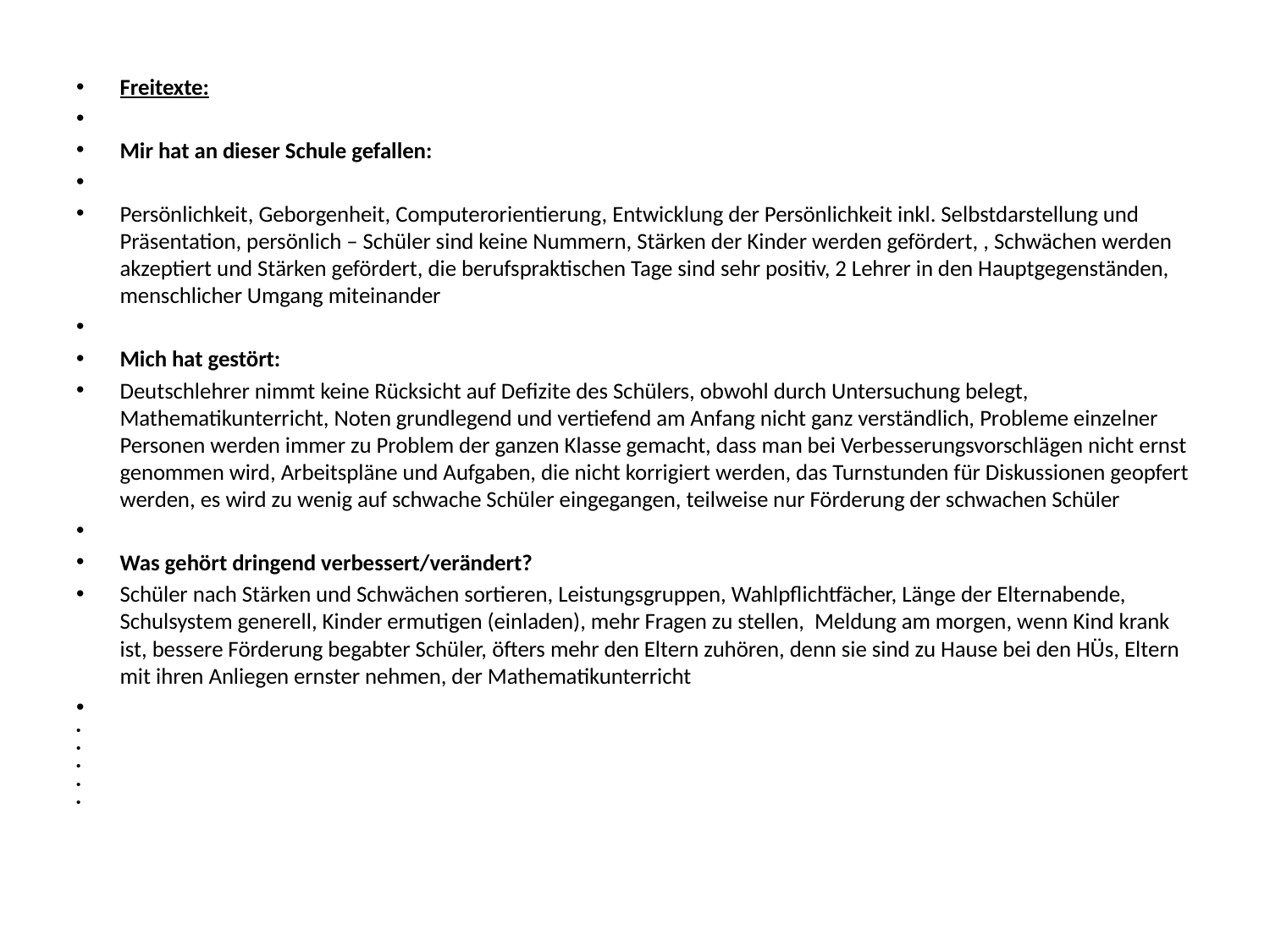

Freitexte:

Mir hat an dieser Schule gefallen:

Persönlichkeit, Geborgenheit, Computerorientierung, Entwicklung der Persönlichkeit inkl. Selbstdarstellung und Präsentation, persönlich – Schüler sind keine Nummern, Stärken der Kinder werden gefördert, , Schwächen werden akzeptiert und Stärken gefördert, die berufspraktischen Tage sind sehr positiv, 2 Lehrer in den Hauptgegenständen, menschlicher Umgang miteinander

Mich hat gestört:
Deutschlehrer nimmt keine Rücksicht auf Defizite des Schülers, obwohl durch Untersuchung belegt, Mathematikunterricht, Noten grundlegend und vertiefend am Anfang nicht ganz verständlich, Probleme einzelner Personen werden immer zu Problem der ganzen Klasse gemacht, dass man bei Verbesserungsvorschlägen nicht ernst genommen wird, Arbeitspläne und Aufgaben, die nicht korrigiert werden, das Turnstunden für Diskussionen geopfert werden, es wird zu wenig auf schwache Schüler eingegangen, teilweise nur Förderung der schwachen Schüler

Was gehört dringend verbessert/verändert?
Schüler nach Stärken und Schwächen sortieren, Leistungsgruppen, Wahlpflichtfächer, Länge der Elternabende, Schulsystem generell, Kinder ermutigen (einladen), mehr Fragen zu stellen,  Meldung am morgen, wenn Kind krank ist, bessere Förderung begabter Schüler, öfters mehr den Eltern zuhören, denn sie sind zu Hause bei den HÜs, Eltern mit ihren Anliegen ernster nehmen, der Mathematikunterricht